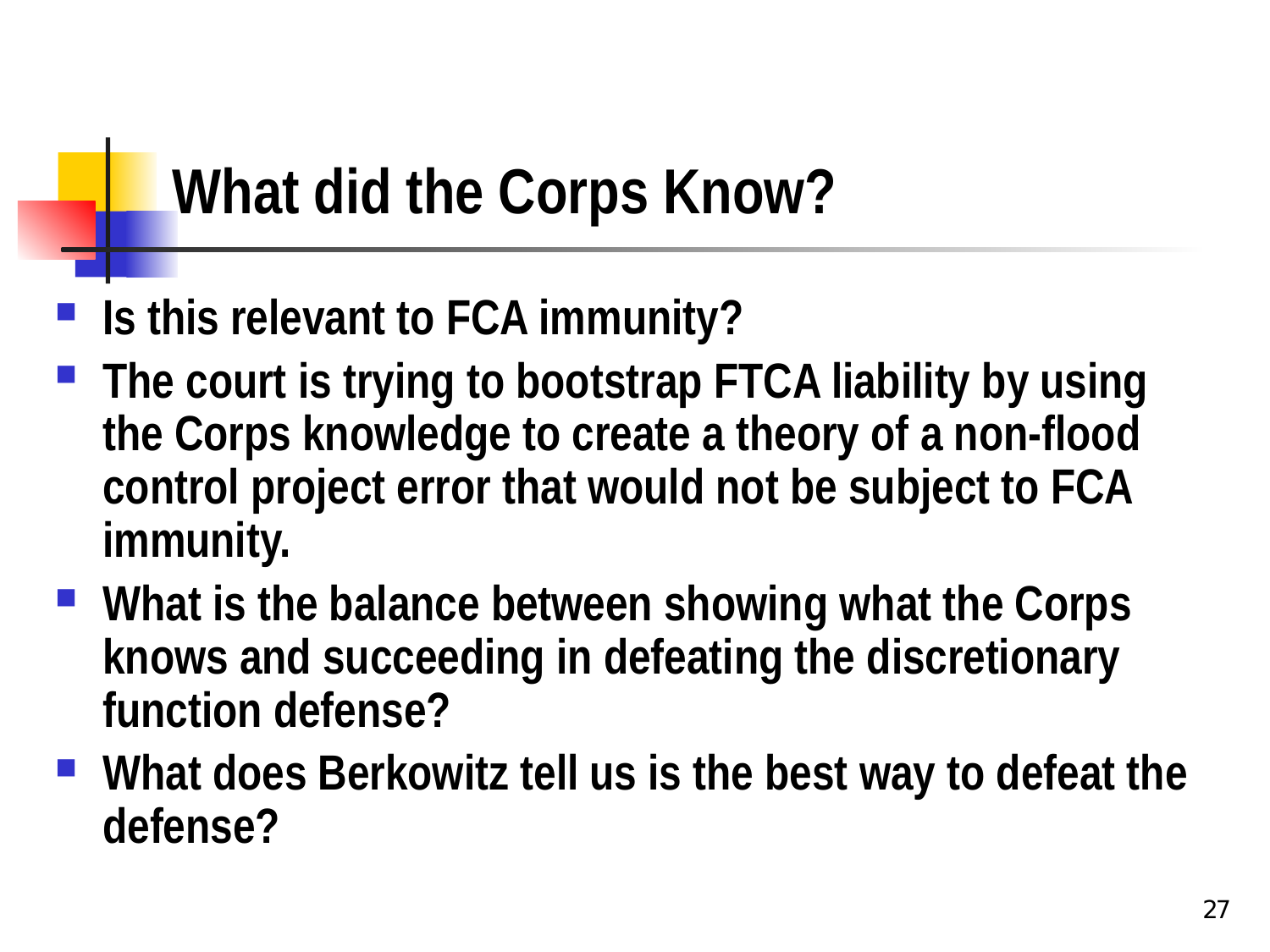

# What did the Corps Know?
Is this relevant to FCA immunity?
The court is trying to bootstrap FTCA liability by using the Corps knowledge to create a theory of a non-flood control project error that would not be subject to FCA immunity.
What is the balance between showing what the Corps knows and succeeding in defeating the discretionary function defense?
What does Berkowitz tell us is the best way to defeat the defense?
27